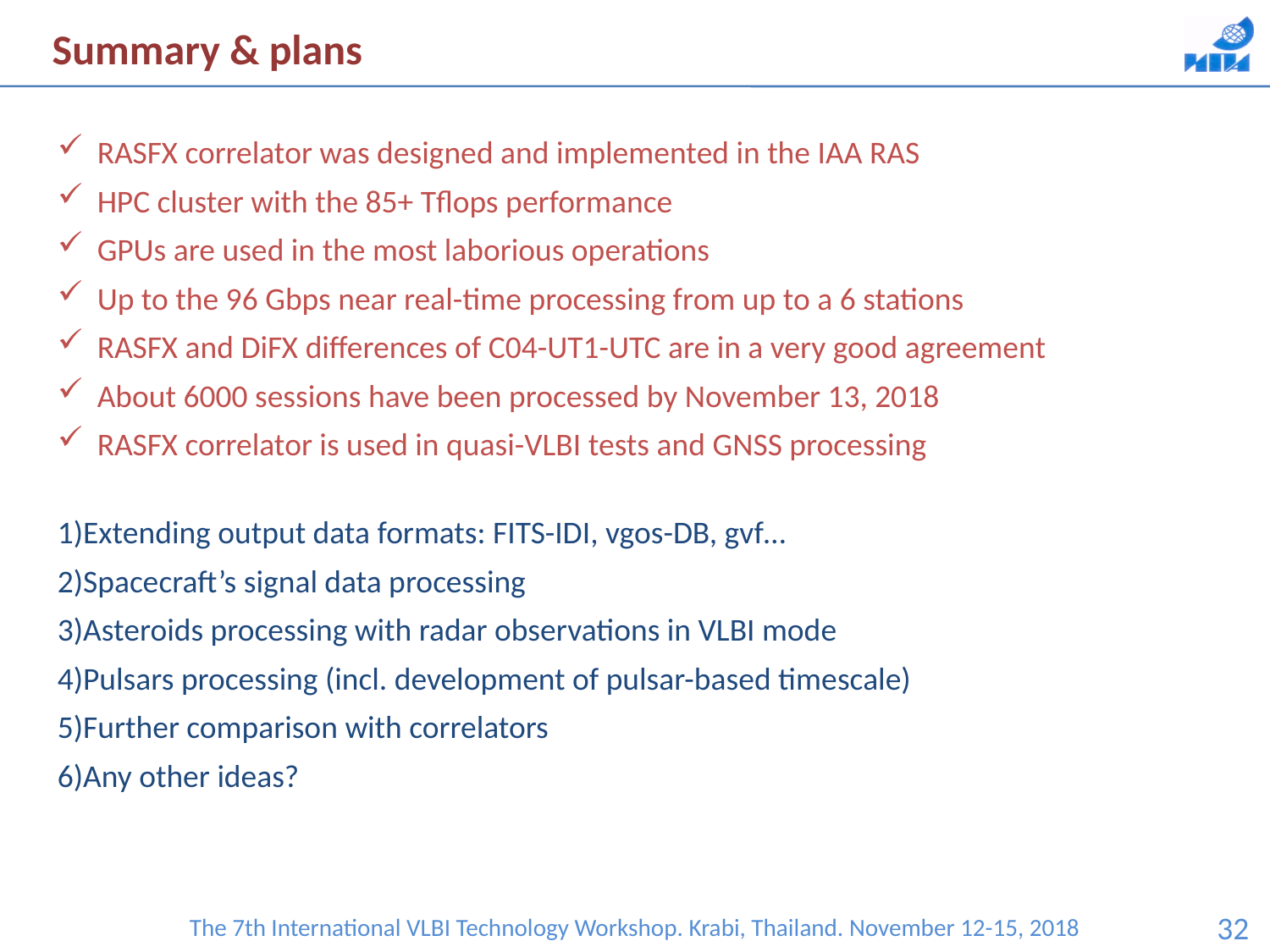

Summary & plans
RASFX correlator was designed and implemented in the IAA RAS
HPC cluster with the 85+ Tflops performance
GPUs are used in the most laborious operations
Up to the 96 Gbps near real-time processing from up to a 6 stations
RASFX and DiFX differences of C04-UT1-UTC are in a very good agreement
About 6000 sessions have been processed by November 13, 2018
RASFX correlator is used in quasi-VLBI tests and GNSS processing
Extending output data formats: FITS-IDI, vgos-DB, gvf…
Spacecraft’s signal data processing
Asteroids processing with radar observations in VLBI mode
Pulsars processing (incl. development of pulsar-based timescale)
Further comparison with correlators
Any other ideas?